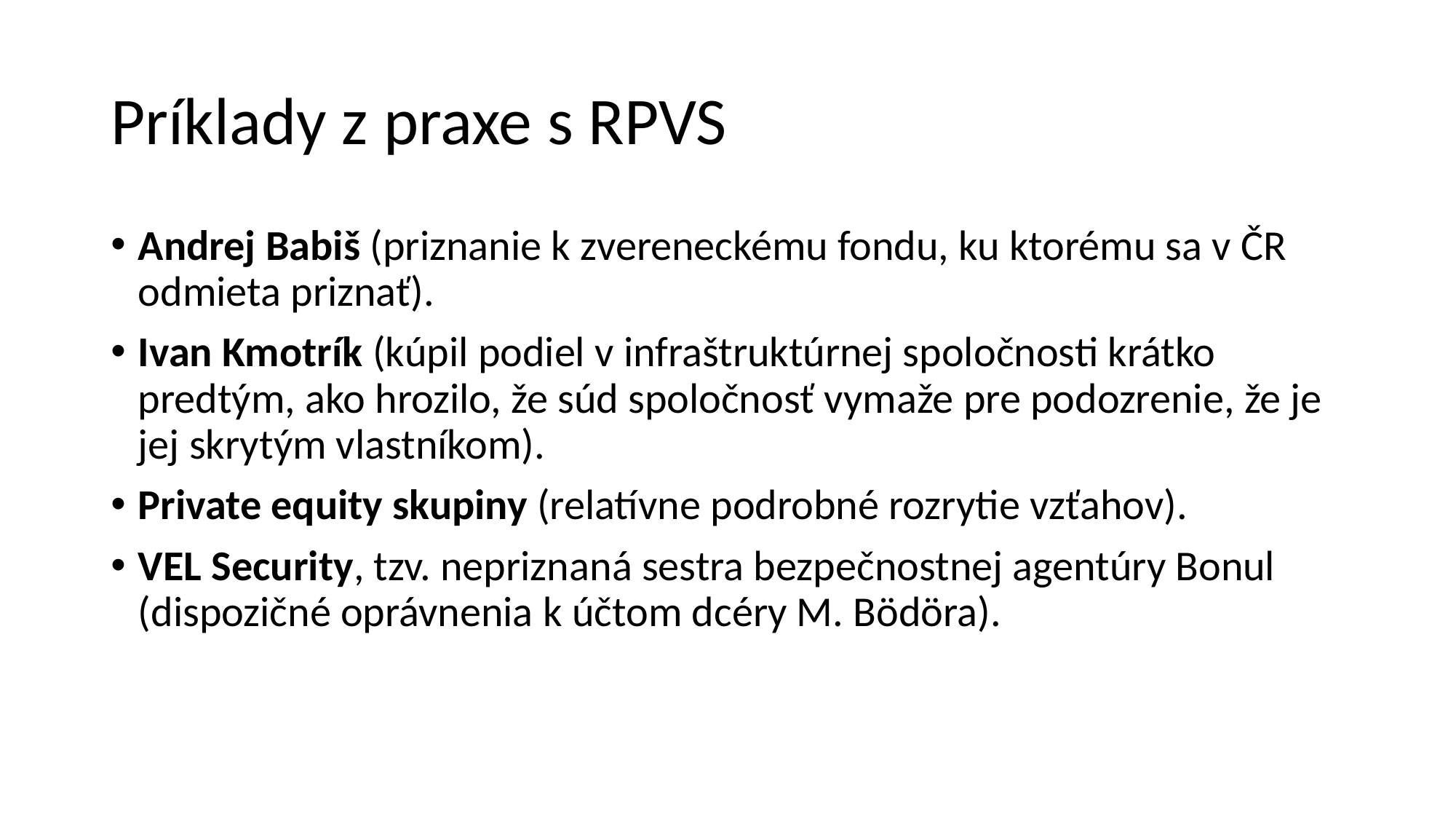

# Príklady z praxe s RPVS
Andrej Babiš (priznanie k zvereneckému fondu, ku ktorému sa v ČR odmieta priznať).
Ivan Kmotrík (kúpil podiel v infraštruktúrnej spoločnosti krátko predtým, ako hrozilo, že súd spoločnosť vymaže pre podozrenie, že je jej skrytým vlastníkom).
Private equity skupiny (relatívne podrobné rozrytie vzťahov).
VEL Security, tzv. nepriznaná sestra bezpečnostnej agentúry Bonul (dispozičné oprávnenia k účtom dcéry M. Bödöra).